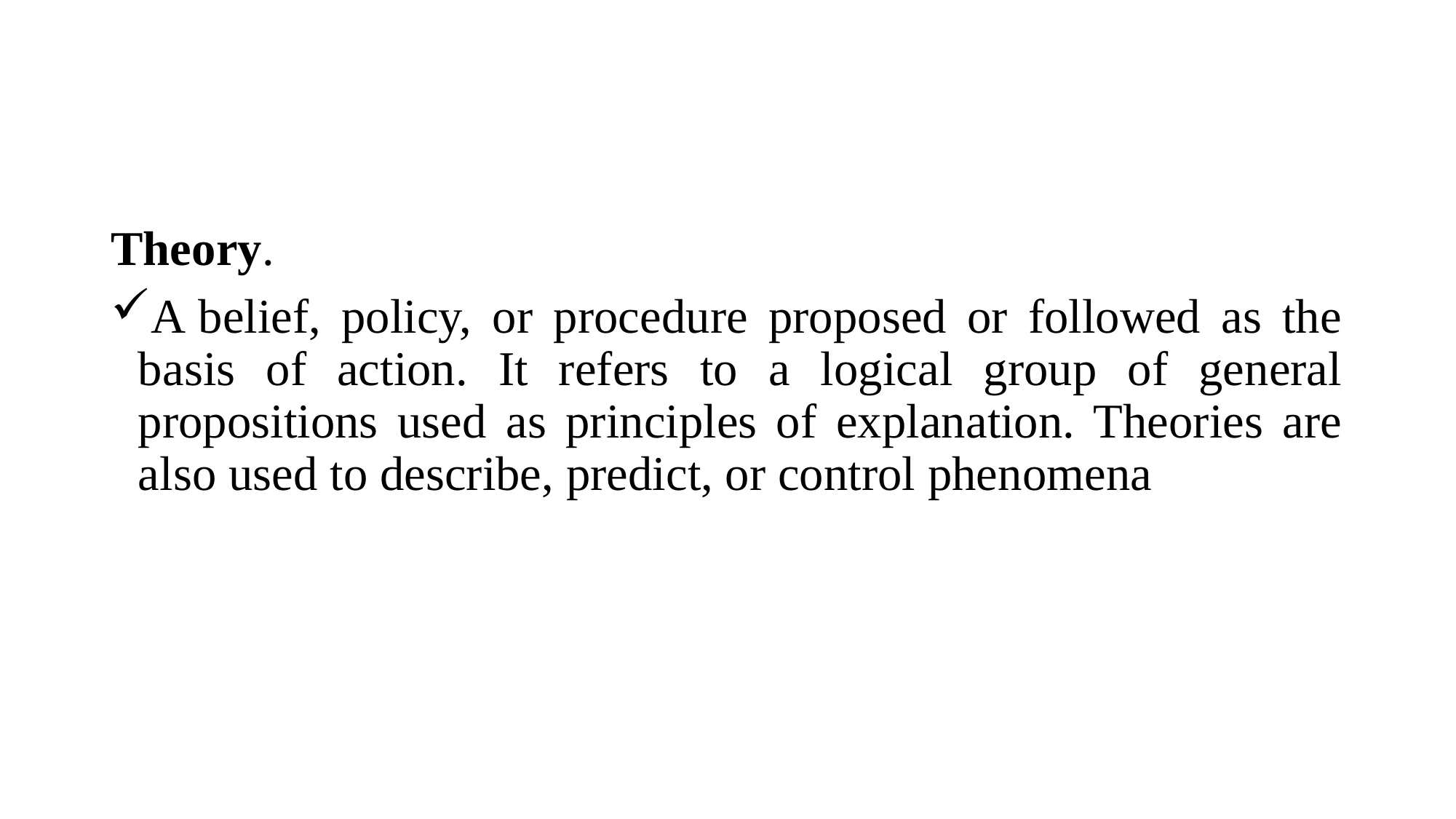

Theory.
A belief, policy, or procedure proposed or followed as the basis of action. It refers to a logical group of general propositions used as principles of explanation. Theories are also used to describe, predict, or control phenomena